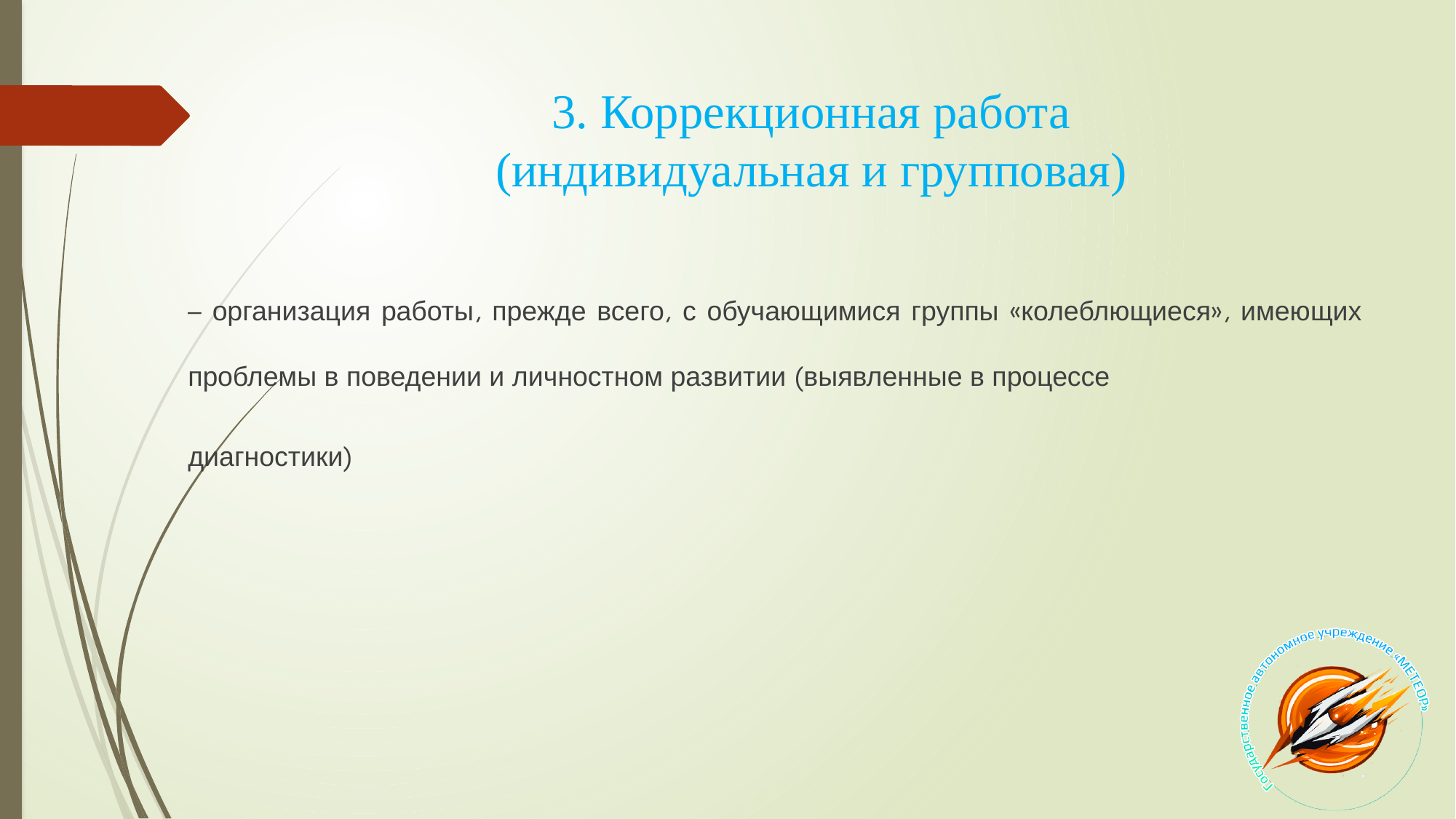

# 3. Коррекционная работа (индивидуальная и групповая)
– организация работы, прежде всего, с обучающимися группы «колеблющиеся», имеющих проблемы в поведении и личностном развитии (выявленные в процессе
диагностики)